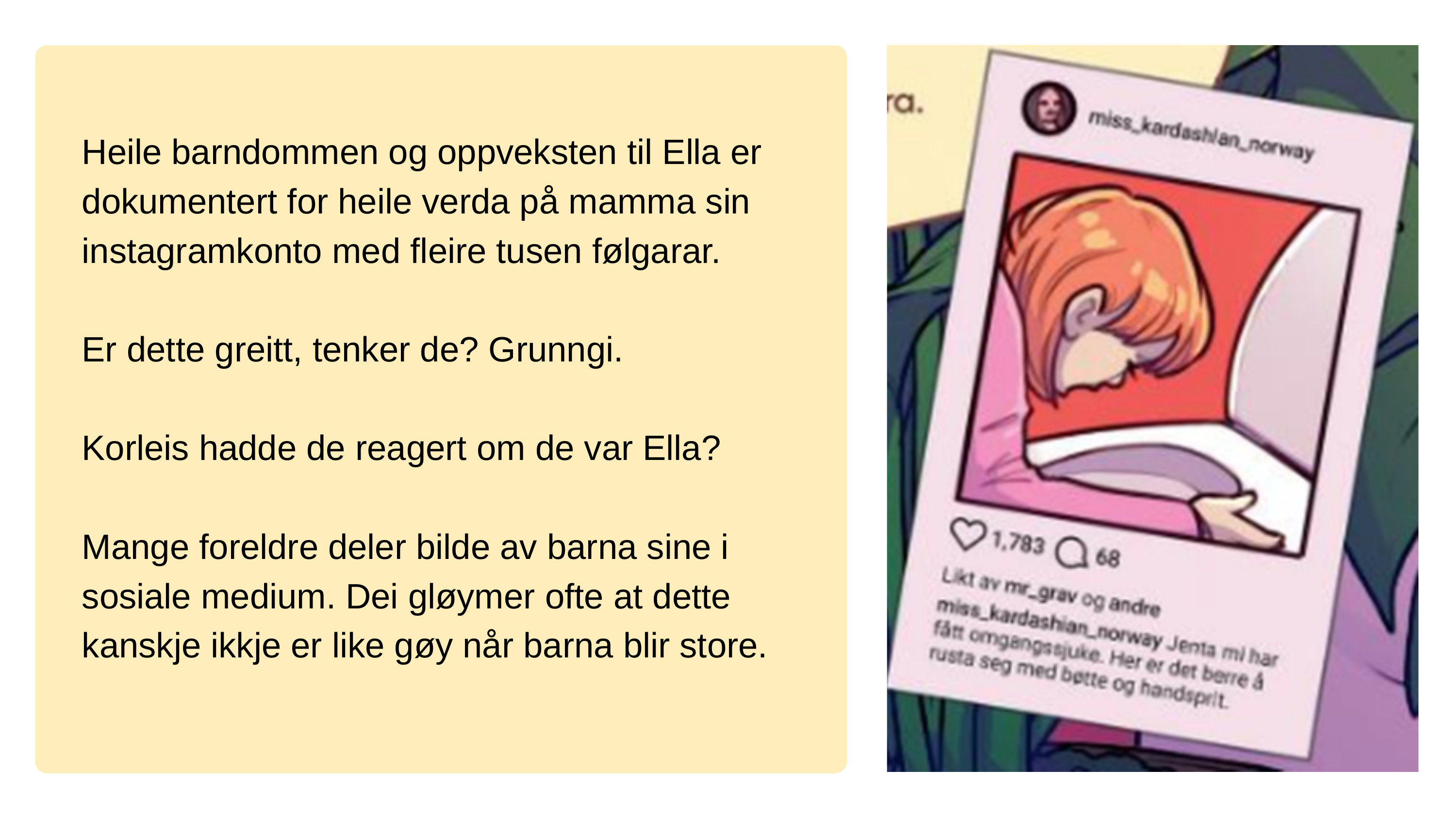

Heile barndommen og oppveksten til Ella er dokumentert for heile verda på mamma sin instagramkonto med fleire tusen følgarar.

Er dette greitt, tenker de? Grunngi.

Korleis hadde de reagert om de var Ella?

Mange foreldre deler bilde av barna sine i sosiale medium. Dei gløymer ofte at dette kanskje ikkje er like gøy når barna blir store.